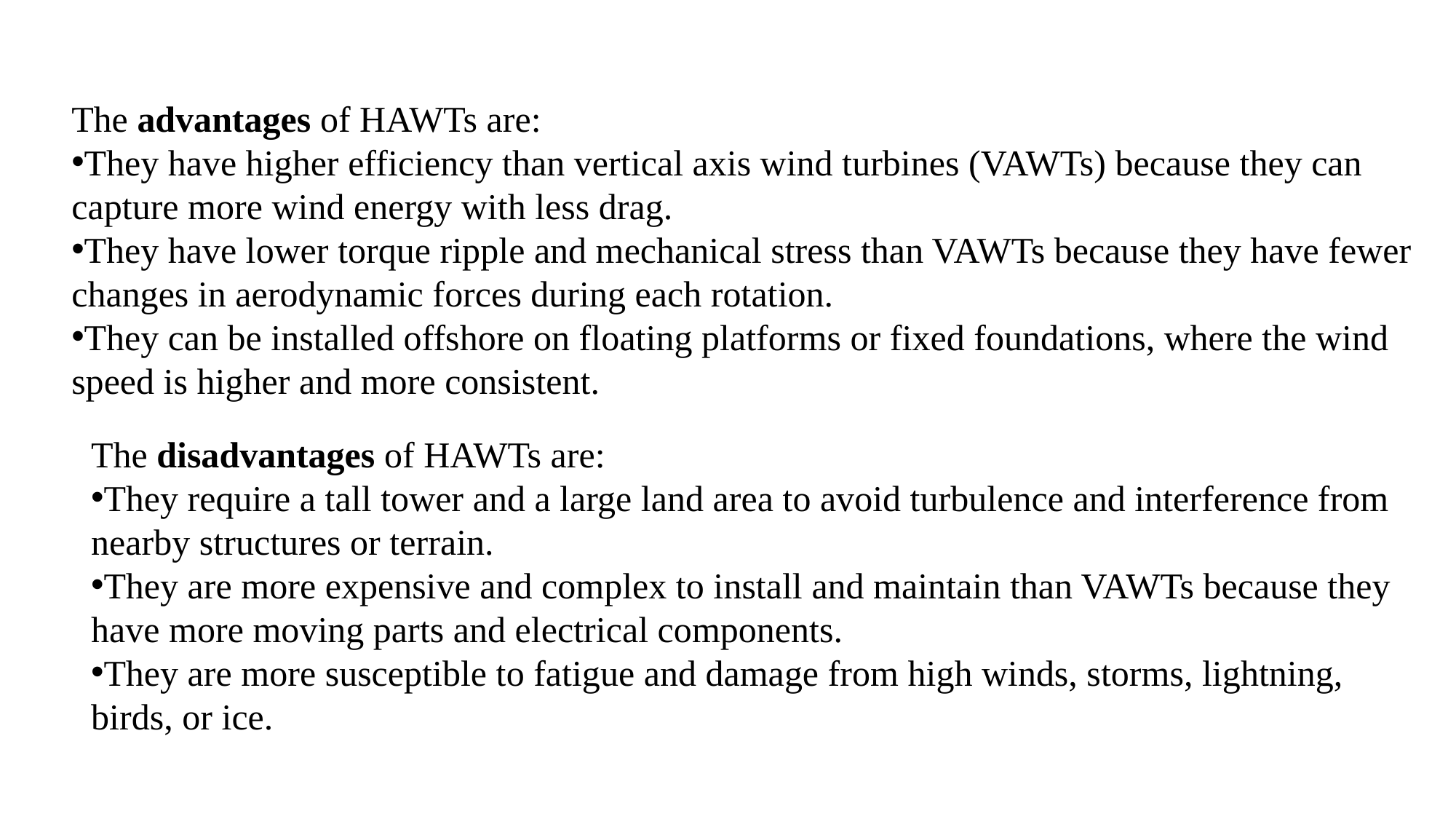

The advantages of HAWTs are:
They have higher efficiency than vertical axis wind turbines (VAWTs) because they can capture more wind energy with less drag.
They have lower torque ripple and mechanical stress than VAWTs because they have fewer changes in aerodynamic forces during each rotation.
They can be installed offshore on floating platforms or fixed foundations, where the wind speed is higher and more consistent.
The disadvantages of HAWTs are:
They require a tall tower and a large land area to avoid turbulence and interference from nearby structures or terrain.
They are more expensive and complex to install and maintain than VAWTs because they have more moving parts and electrical components.
They are more susceptible to fatigue and damage from high winds, storms, lightning, birds, or ice.